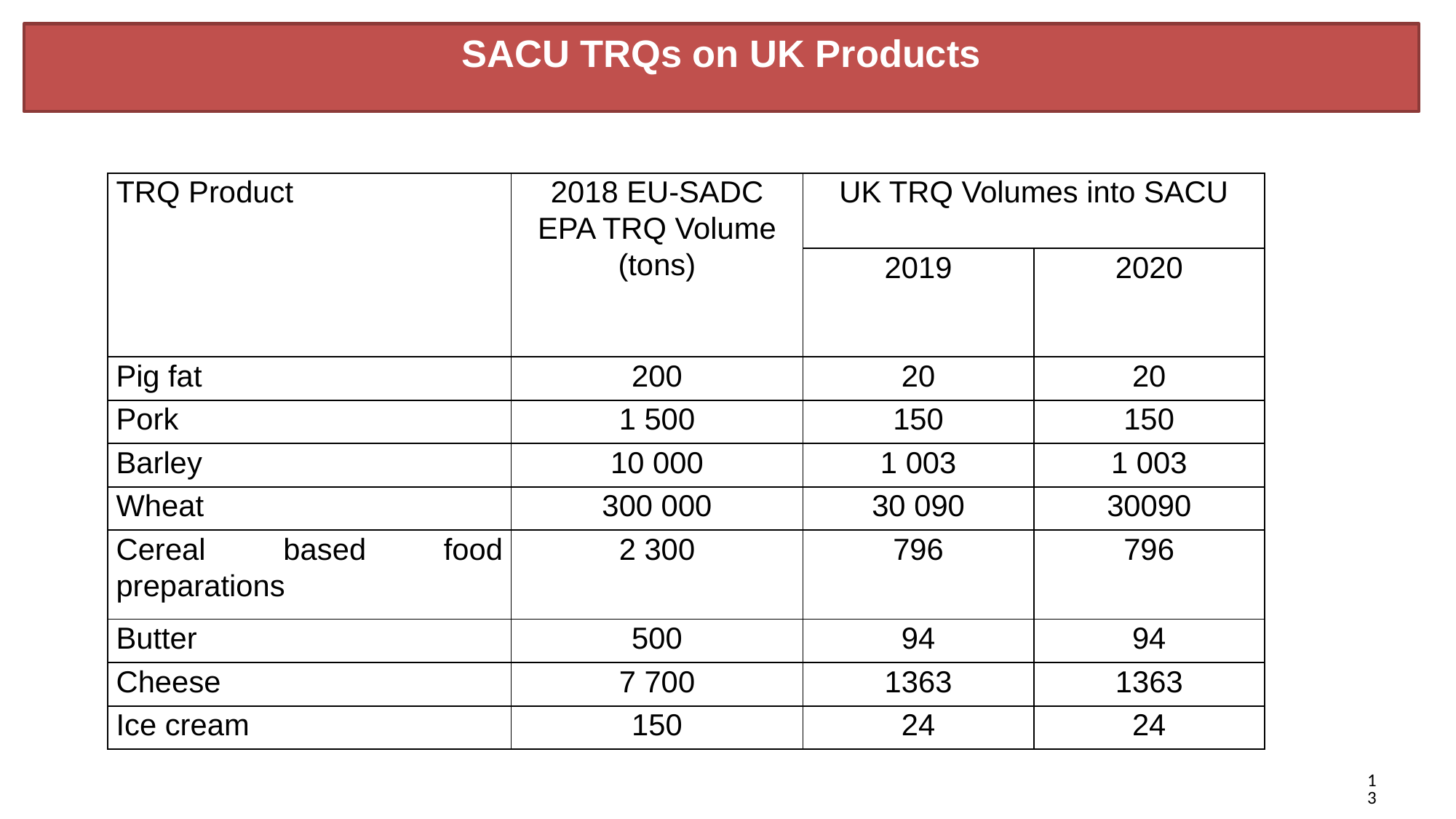

# SACU TRQs on UK Products

| TRQ Product | 2018 EU-SADC EPA TRQ Volume (tons) | UK TRQ Volumes into SACU |  |
| --- | --- | --- | --- |
|  |  | 2019 | 2020 |
| Pig fat | 200 | 20 | 20 |
| Pork | 1 500 | 150 | 150 |
| Barley | 10 000 | 1 003 | 1 003 |
| Wheat | 300 000 | 30 090 | 30090 |
| Cereal based food preparations | 2 300 | 796 | 796 |
| Butter | 500 | 94 | 94 |
| Cheese | 7 700 | 1363 | 1363 |
| Ice cream | 150 | 24 | 24 |
13